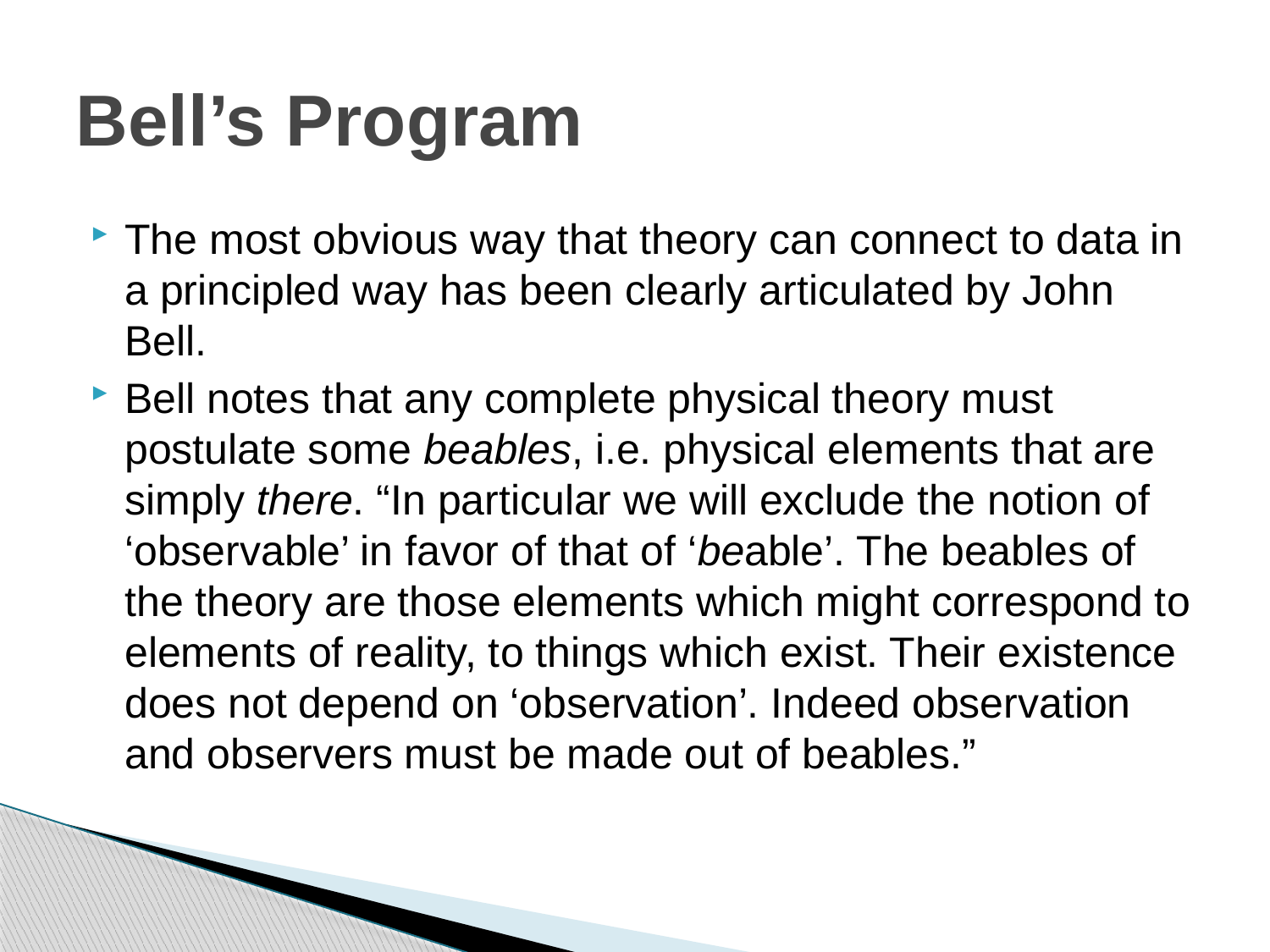

# Bell’s Program
The most obvious way that theory can connect to data in a principled way has been clearly articulated by John Bell.
Bell notes that any complete physical theory must postulate some beables, i.e. physical elements that are simply there. “In particular we will exclude the notion of ‘observable’ in favor of that of ‘beable’. The beables of the theory are those elements which might correspond to elements of reality, to things which exist. Their existence does not depend on ‘observation’. Indeed observation and observers must be made out of beables.”